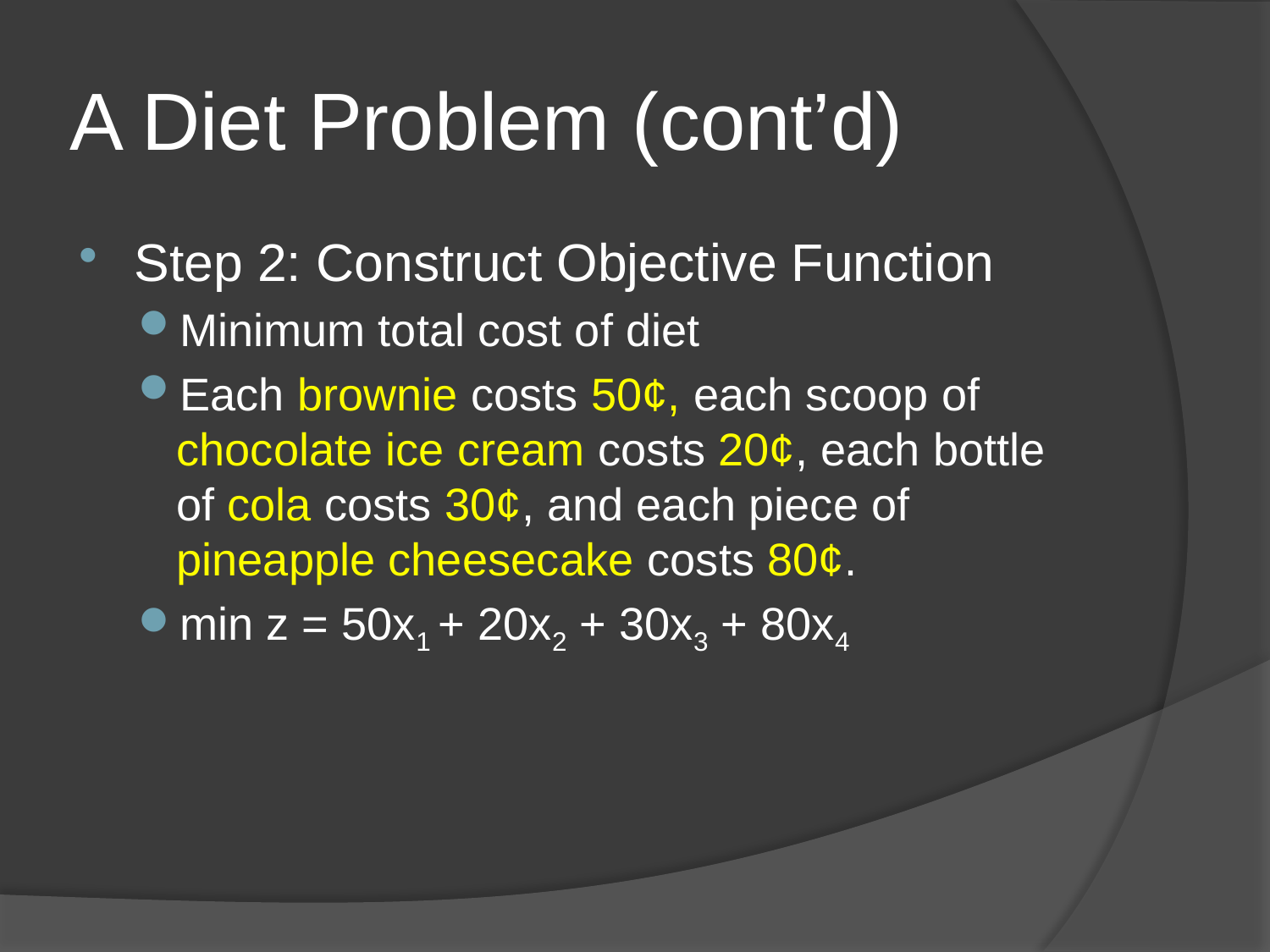

# A Diet Problem (cont’d)
Step 2: Construct Objective Function
Minimum total cost of diet
Each brownie costs 50¢, each scoop of chocolate ice cream costs 20¢, each bottle of cola costs 30¢, and each piece of pineapple cheesecake costs 80¢.
min z = 50x1 + 20x2 + 30x3 + 80x4